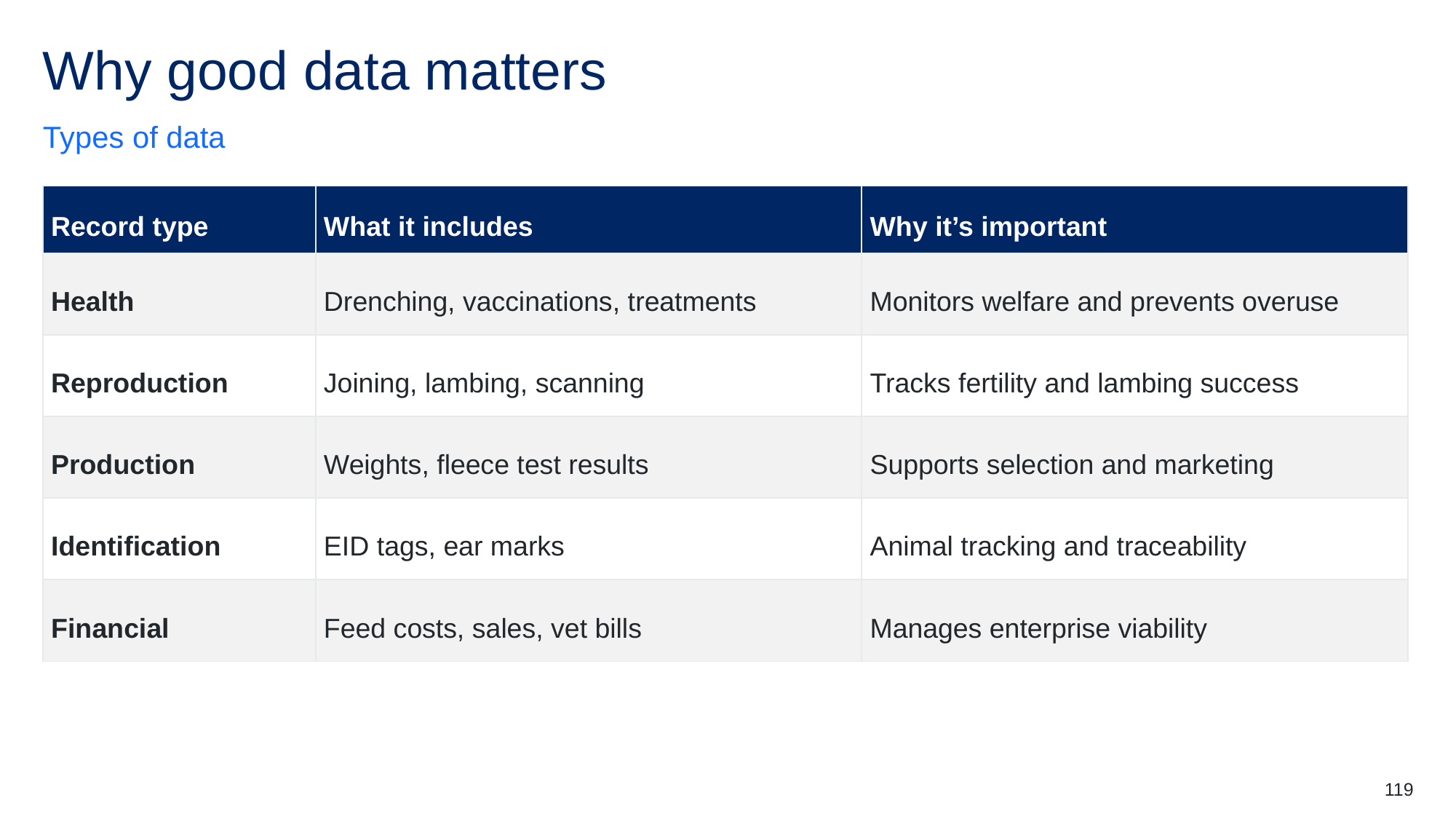

# Why good data matters
Types of data
| Record type | What it includes | Why it’s important |
| --- | --- | --- |
| Health | Drenching, vaccinations, treatments | Monitors welfare and prevents overuse |
| Reproduction | Joining, lambing, scanning | Tracks fertility and lambing success |
| Production | Weights, fleece test results | Supports selection and marketing |
| Identification | EID tags, ear marks | Animal tracking and traceability |
| Financial | Feed costs, sales, vet bills | Manages enterprise viability |
119